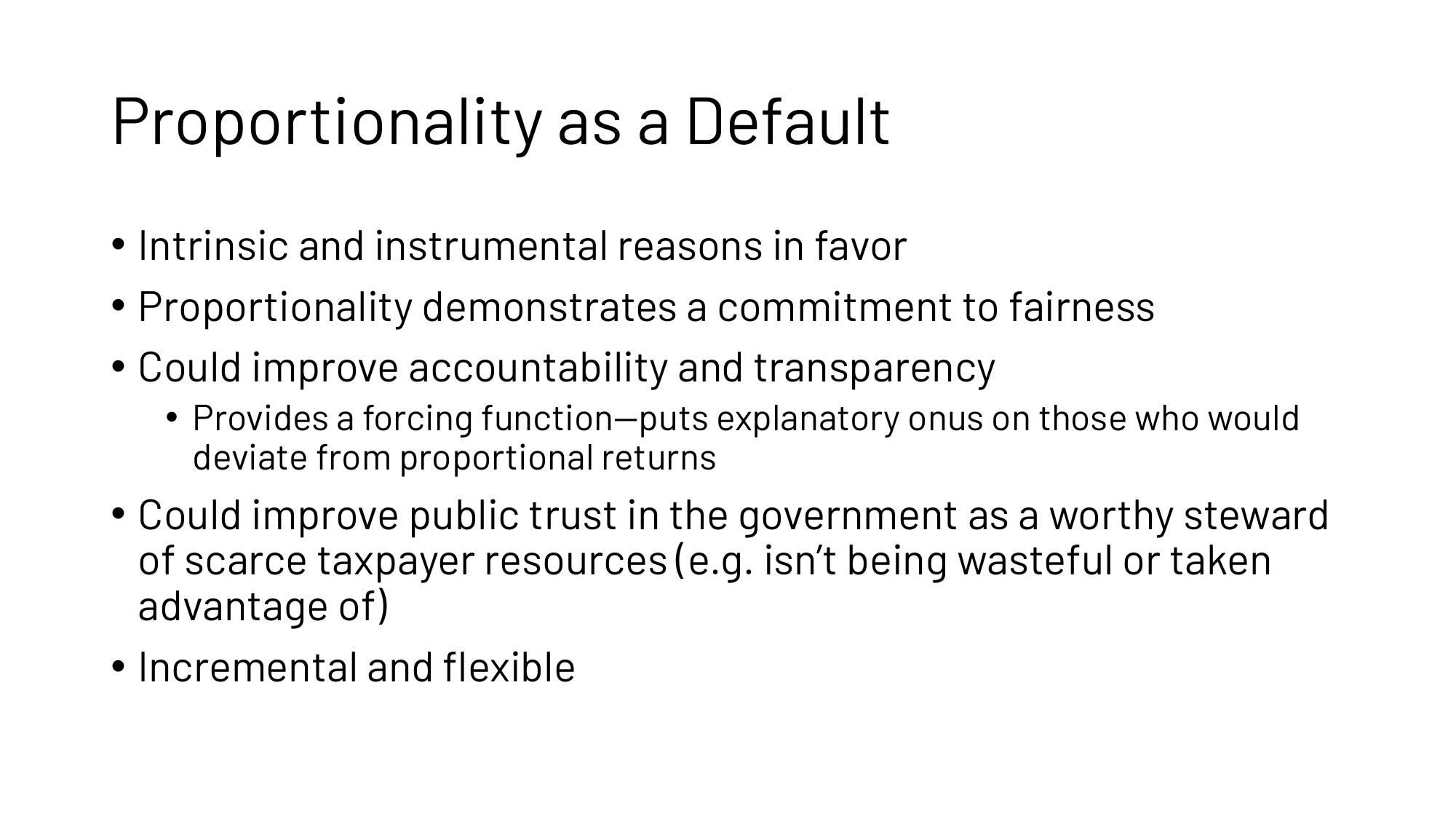

# Proportionality as a Default
Intrinsic and instrumental reasons in favor
Proportionality demonstrates a commitment to fairness
Could improve accountability and transparency
Provides a forcing function—puts explanatory onus on those who would deviate from proportional returns
Could improve public trust in the government as a worthy steward of scarce taxpayer resources (e.g. isn’t being wasteful or taken advantage of)
Incremental and flexible